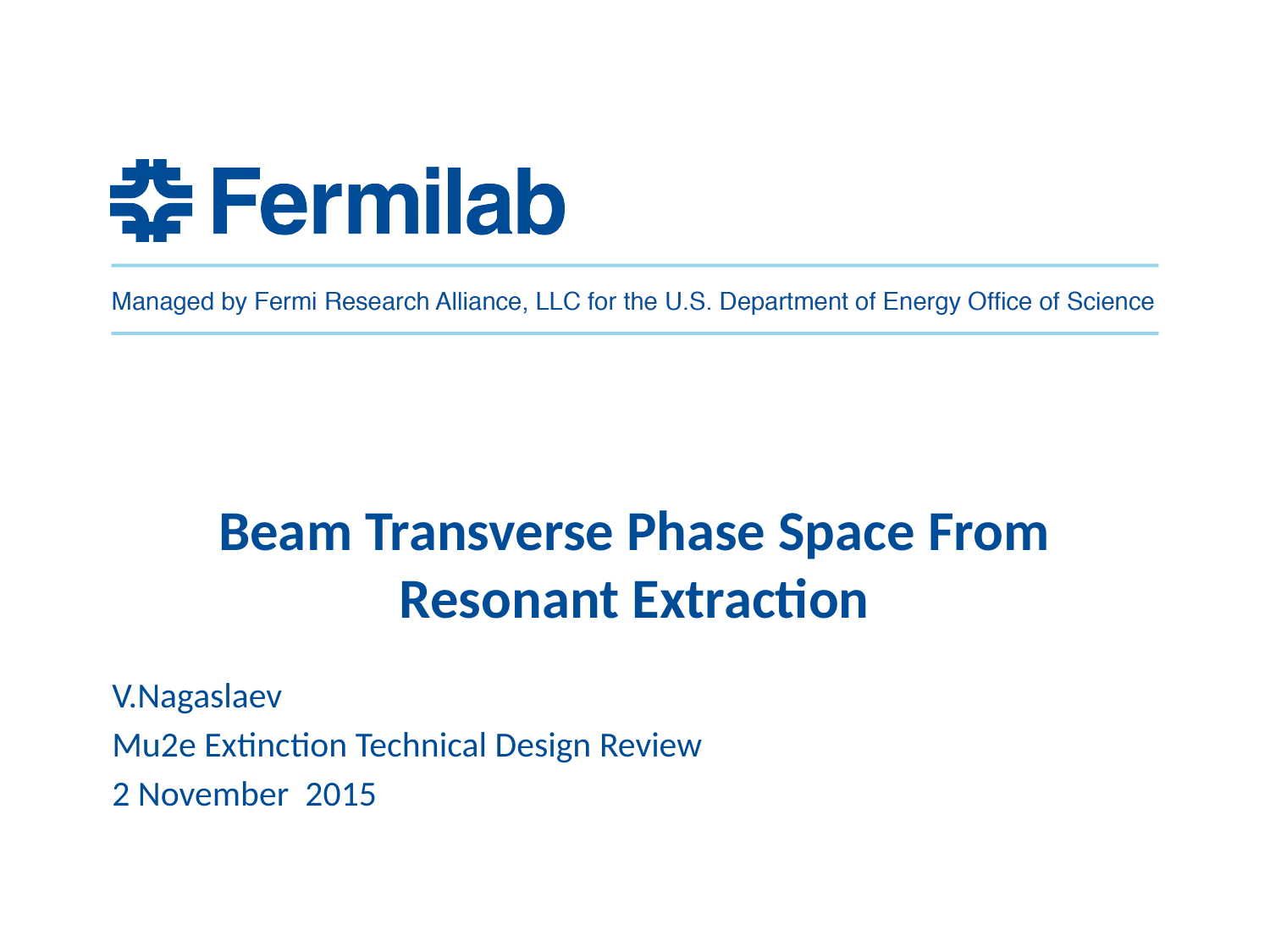

# Beam Transverse Phase Space From Resonant Extraction
V.Nagaslaev
Mu2e Extinction Technical Design Review
2 November  2015